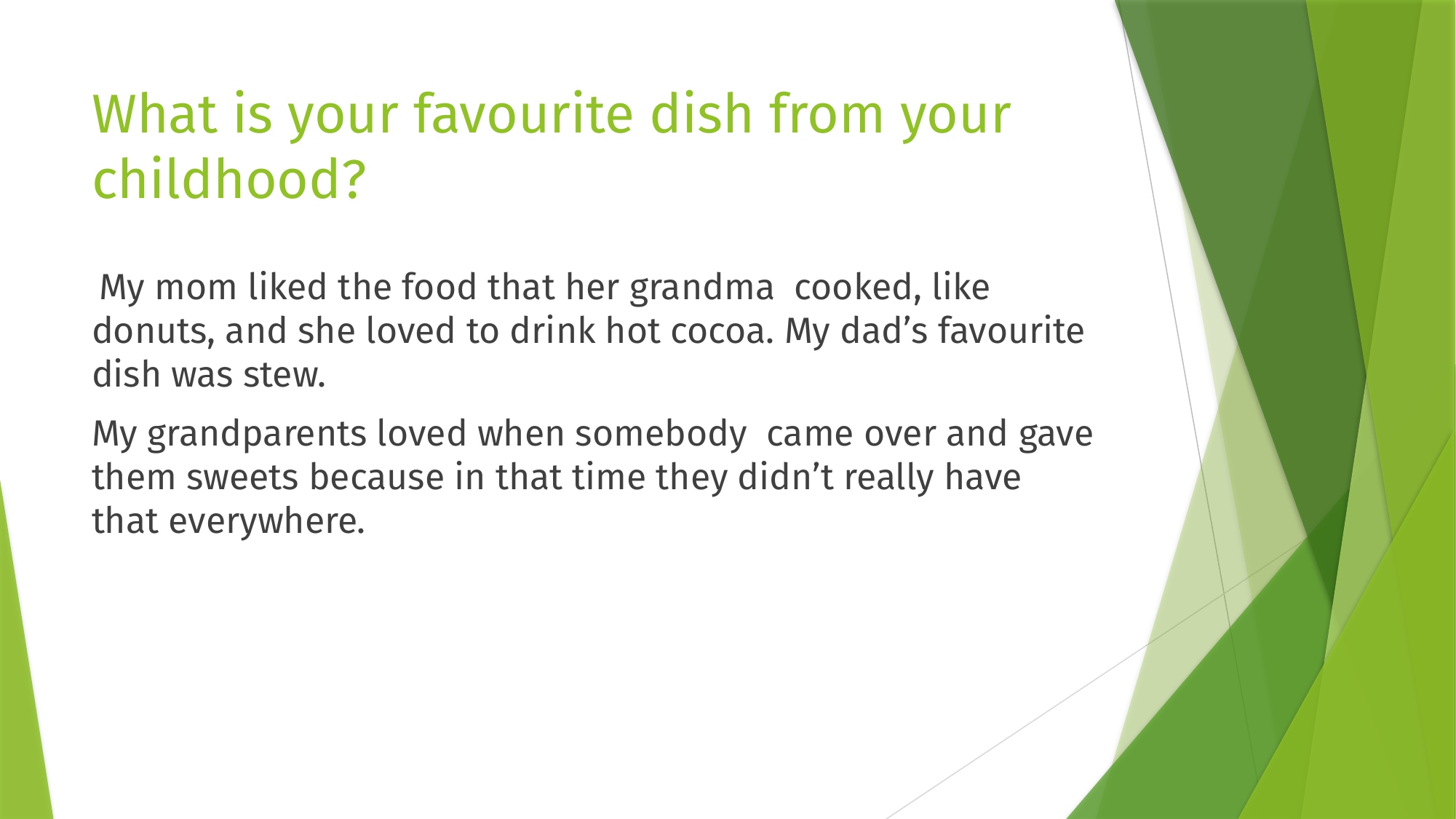

# What is your favourite dish from your childhood?
 My mom liked the food that her grandma  cooked, like donuts, and she loved to drink hot cocoa. My dad’s favourite dish was stew.
My grandparents loved when somebody  came over and gave them sweets because in that time they didn’t really have that everywhere.